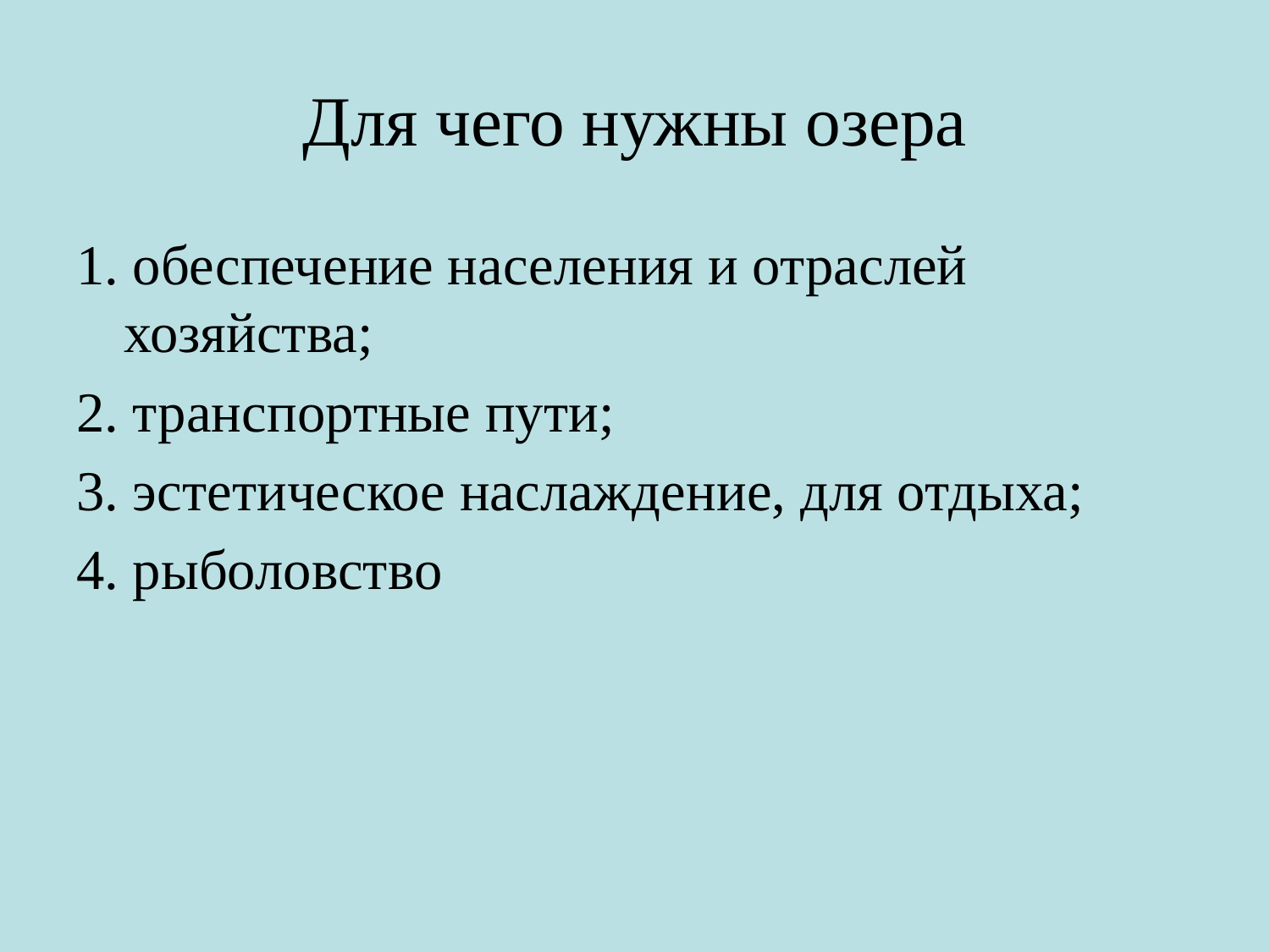

# Для чего нужны озера
1. обеспечение населения и отраслей хозяйства;
2. транспортные пути;
3. эстетическое наслаждение, для отдыха;
4. рыболовство